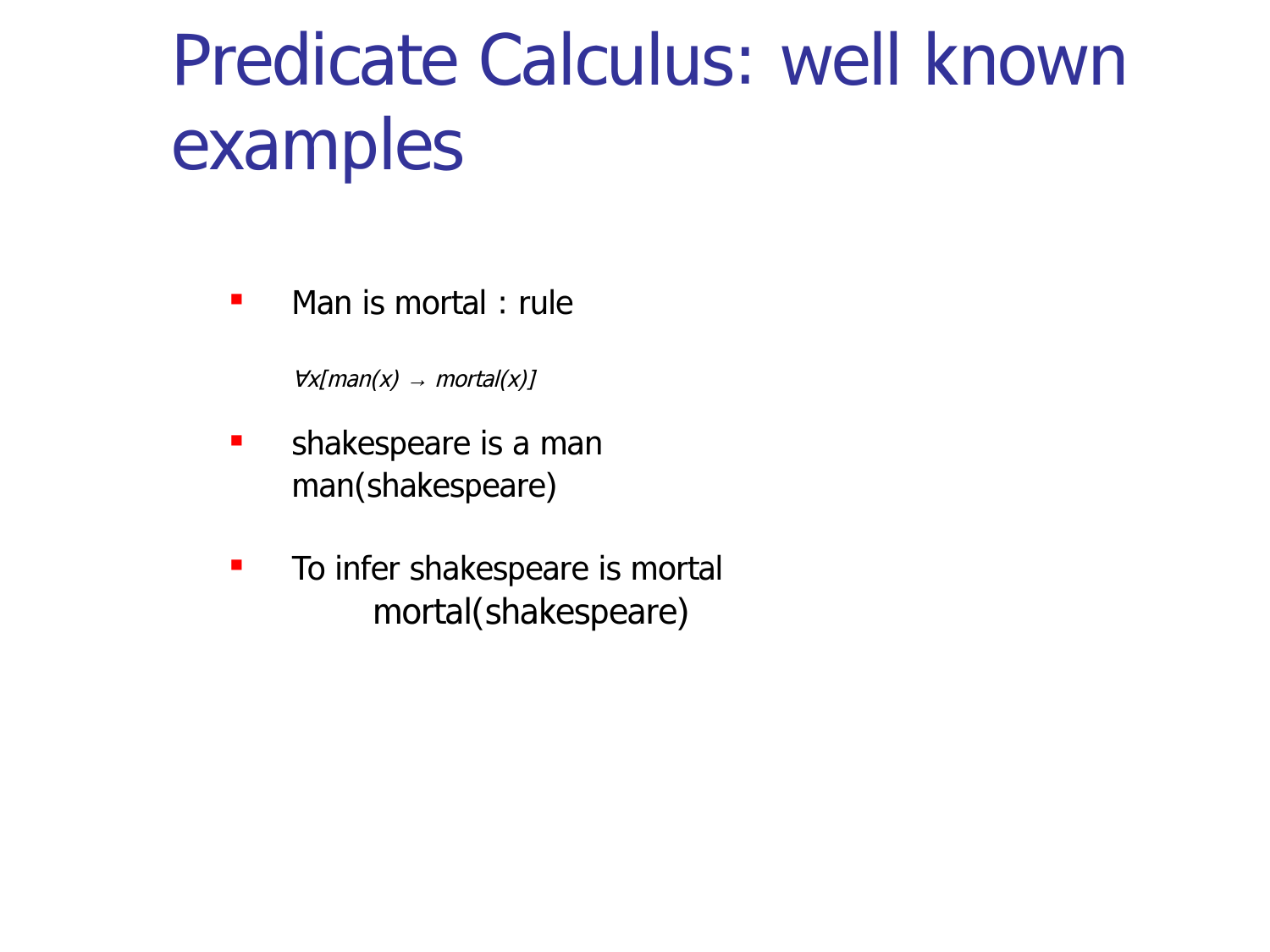

Man is mortal : rule

		∀x[man(x) → mortal(x)]

shakespeare is a man
		man(shakespeare)

To infer shakespeare is mortal
	        mortal(shakespeare)

Predicate Calculus: well known examples